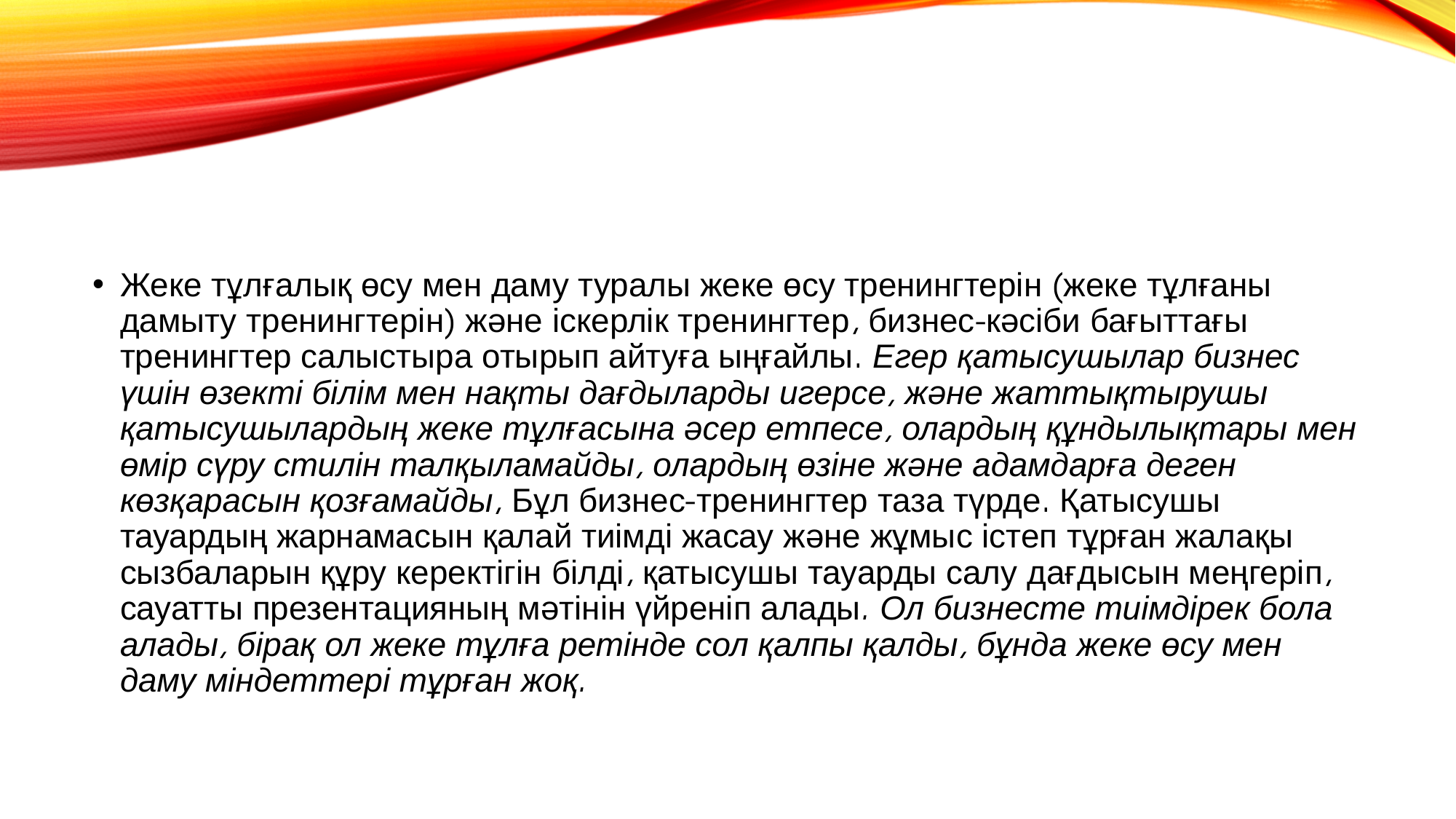

#
Жеке тұлғалық өсу мен даму туралы жеке өсу тренингтерін (жеке тұлғаны дамыту тренингтерін) және іскерлік тренингтер, бизнес-кәсіби бағыттағы тренингтер салыстыра отырып айтуға ыңғайлы. Егер қатысушылар бизнес үшін өзекті білім мен нақты дағдыларды игерсе, және жаттықтырушы қатысушылардың жеке тұлғасына әсер етпесе, олардың құндылықтары мен өмір сүру стилін талқыламайды, олардың өзіне және адамдарға деген көзқарасын қозғамайды, Бұл бизнес-тренингтер таза түрде. Қатысушы тауардың жарнамасын қалай тиімді жасау және жұмыс істеп тұрған жалақы сызбаларын құру керектігін білді, қатысушы тауарды салу дағдысын меңгеріп, сауатты презентацияның мәтінін үйреніп алады. Ол бизнесте тиімдірек бола алады, бірақ ол жеке тұлға ретінде сол қалпы қалды, бұнда жеке өсу мен даму міндеттері тұрған жоқ.